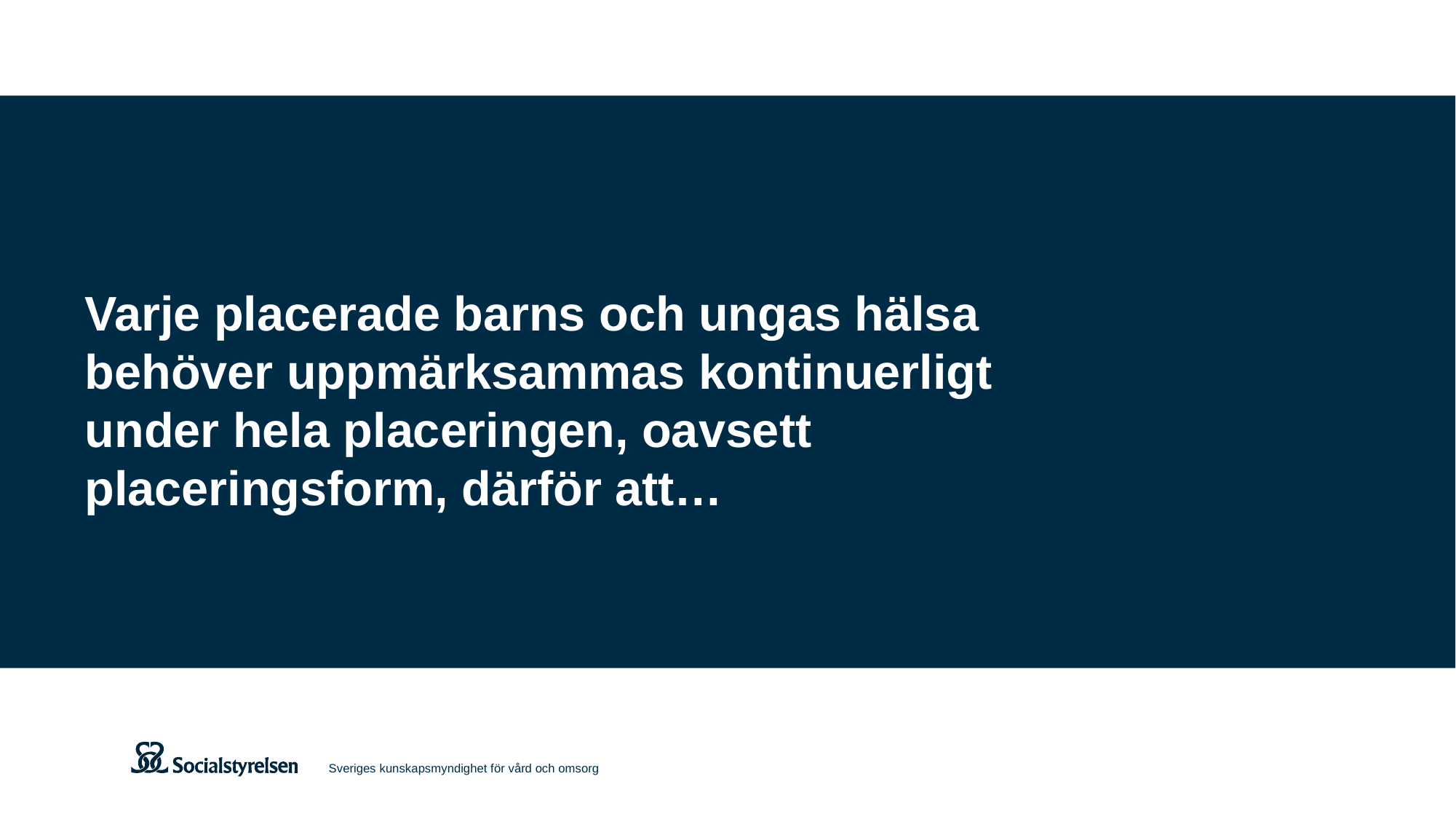

Varje placerade barns och ungas hälsa behöver uppmärksammas kontinuerligt under hela placeringen, oavsett placeringsform, därför att…
Sveriges kunskapsmyndighet för vård och omsorg